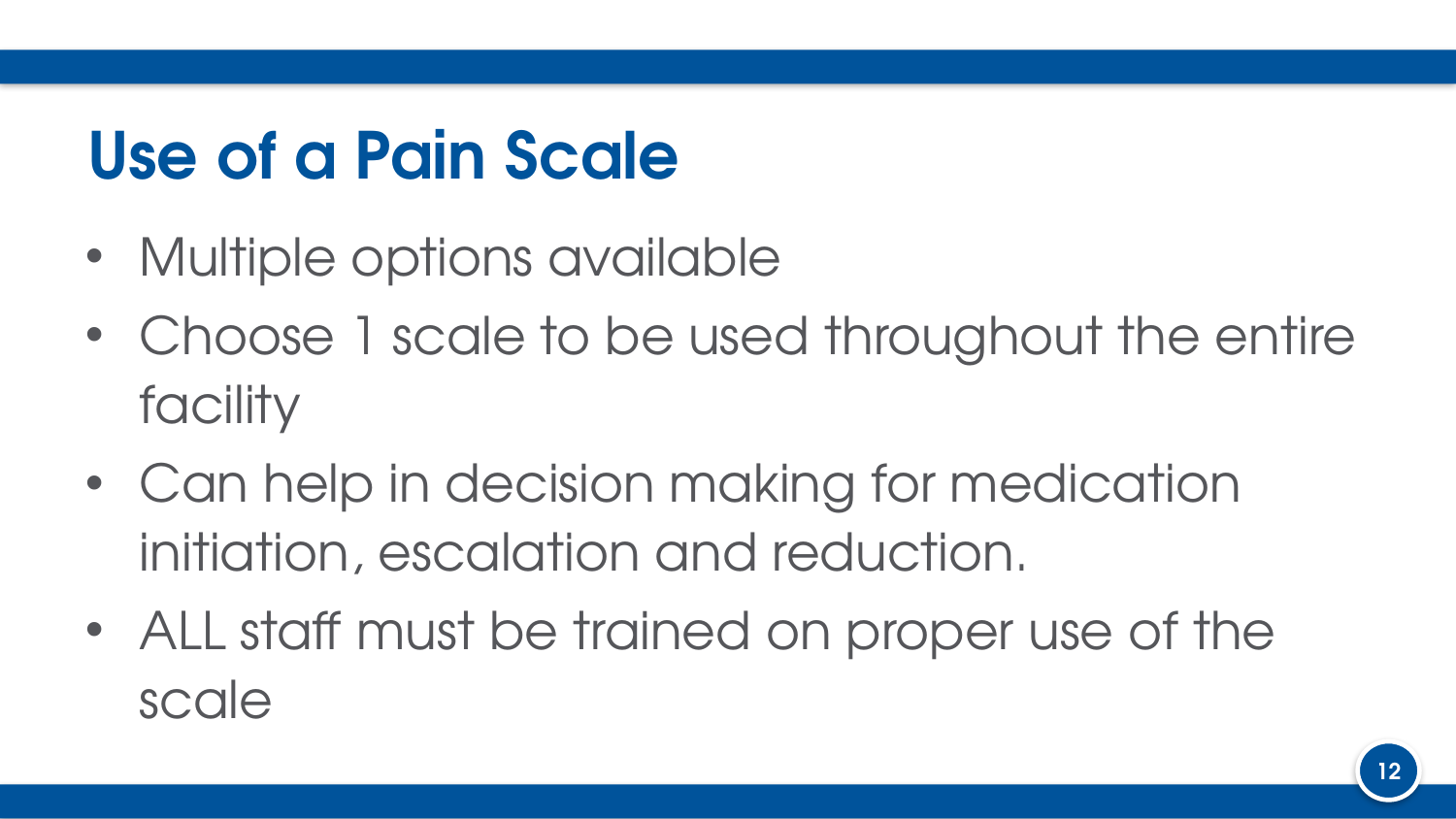

# Use of a Pain Scale
Multiple options available
Choose 1 scale to be used throughout the entire facility
Can help in decision making for medication initiation, escalation and reduction.
ALL staff must be trained on proper use of the scale